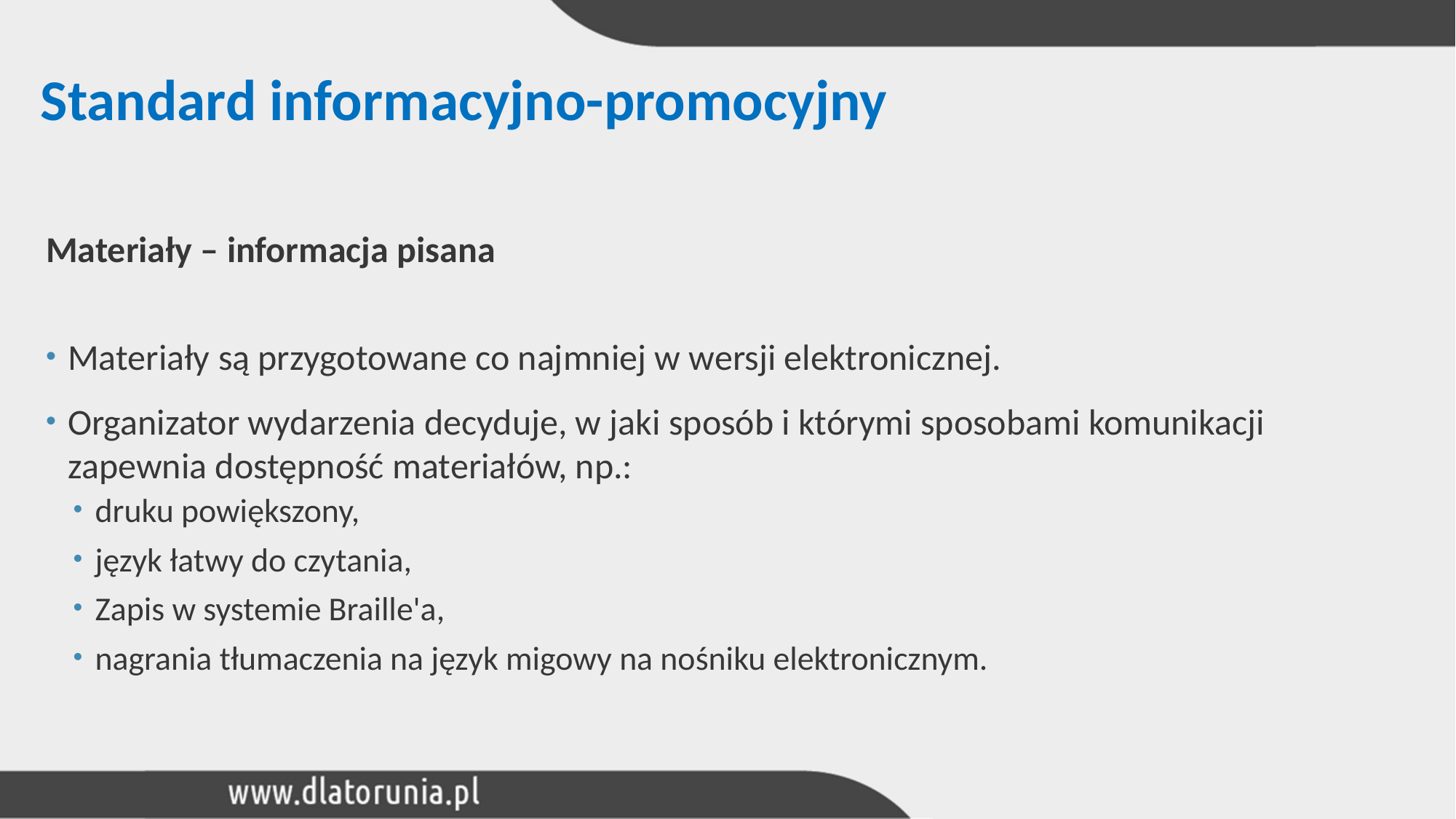

# Standard informacyjno-promocyjny
Materiały – informacja pisana

Materiały są przygotowane co najmniej w wersji elektronicznej.
Organizator wydarzenia decyduje, w jaki sposób i którymi sposobami komunikacji zapewnia dostępność materiałów, np.:
druku powiększony,
język łatwy do czytania,
Zapis w systemie Braille'a,
nagrania tłumaczenia na język migowy na nośniku elektronicznym.